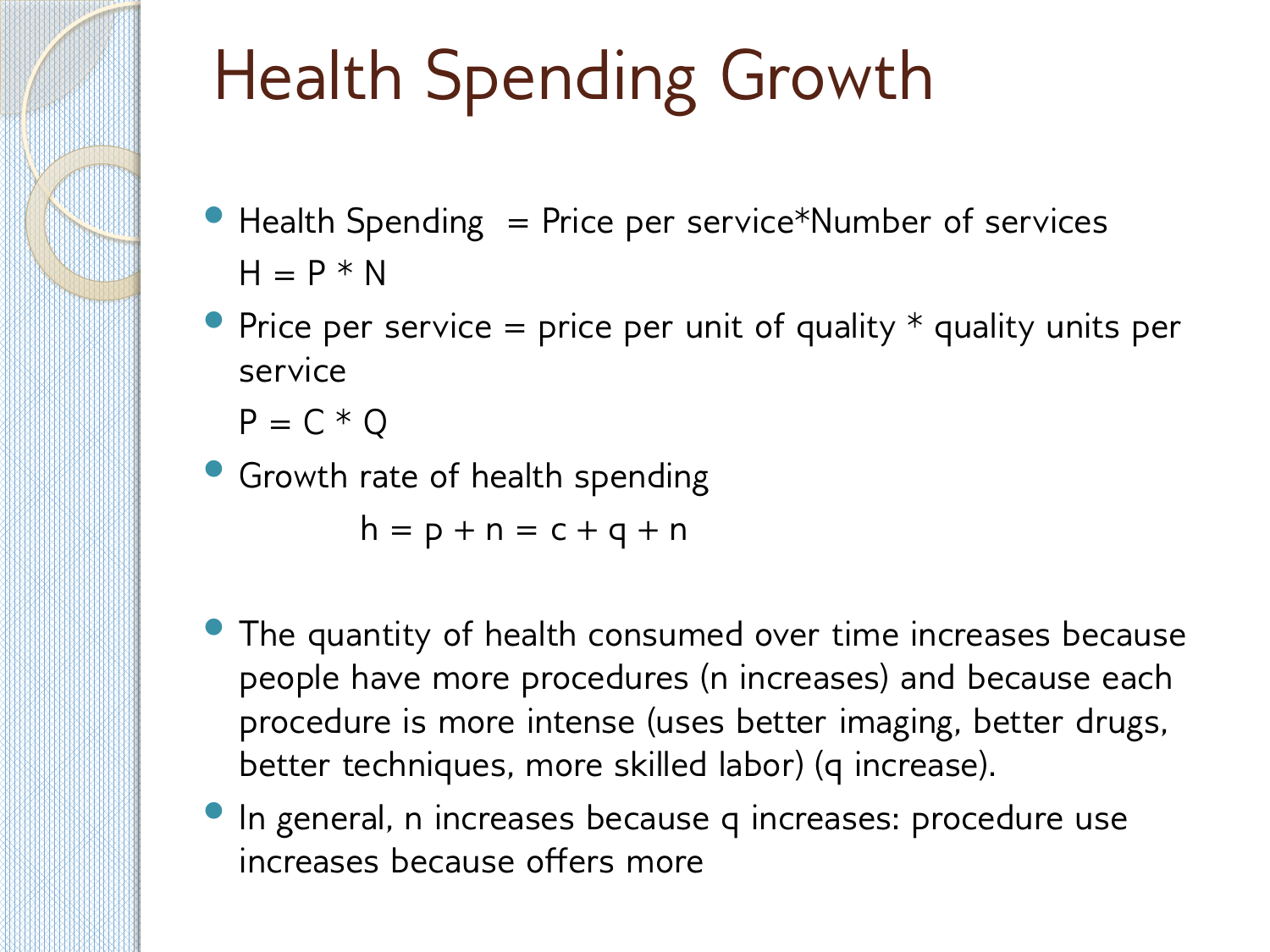

# Health Spending Growth
Health Spending  = Price per service*Number of services
			H = P * N
Price per service = price per unit of quality * quality units per service
			P = C * Q
Growth rate of health spending
            		 h = p + n = c + q + n

The quantity of health consumed over time increases because people have more procedures (n increases) and because each procedure is more intense (uses better imaging, better drugs, better techniques, more skilled labor) (q increase).
In general, n increases because q increases: procedure use increases because offers more